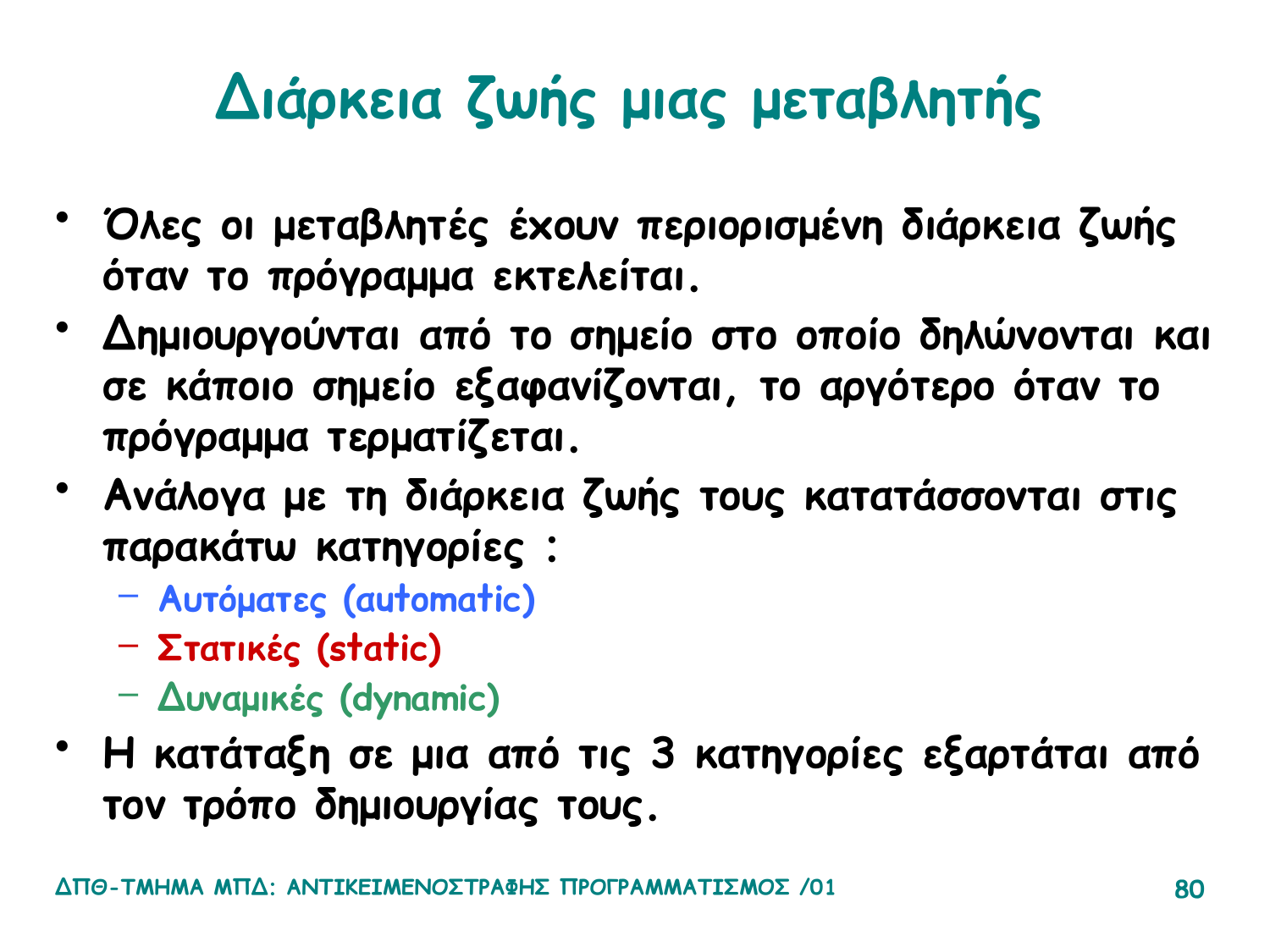

# Διάρκεια ζωής μιας μεταβλητής
Όλες οι μεταβλητές έχουν περιορισμένη διάρκεια ζωής όταν το πρόγραμμα εκτελείται.
Δημιουργούνται από το σημείο στο οποίο δηλώνονται και σε κάποιο σημείο εξαφανίζονται, το αργότερο όταν το πρόγραμμα τερματίζεται.
Ανάλογα με τη διάρκεια ζωής τους κατατάσσονται στις παρακάτω κατηγορίες :
Αυτόματες (αutomatic)
Στατικές (static)
Δυναμικές (dynamic)
Η κατάταξη σε μια από τις 3 κατηγορίες εξαρτάται από τον τρόπο δημιουργίας τους.
ΔΠΘ-ΤΜΗΜΑ ΜΠΔ: ΑΝΤΙΚΕΙΜΕΝΟΣΤΡΑΦΗΣ ΠΡΟΓΡΑΜΜΑΤΙΣΜΟΣ /01
80